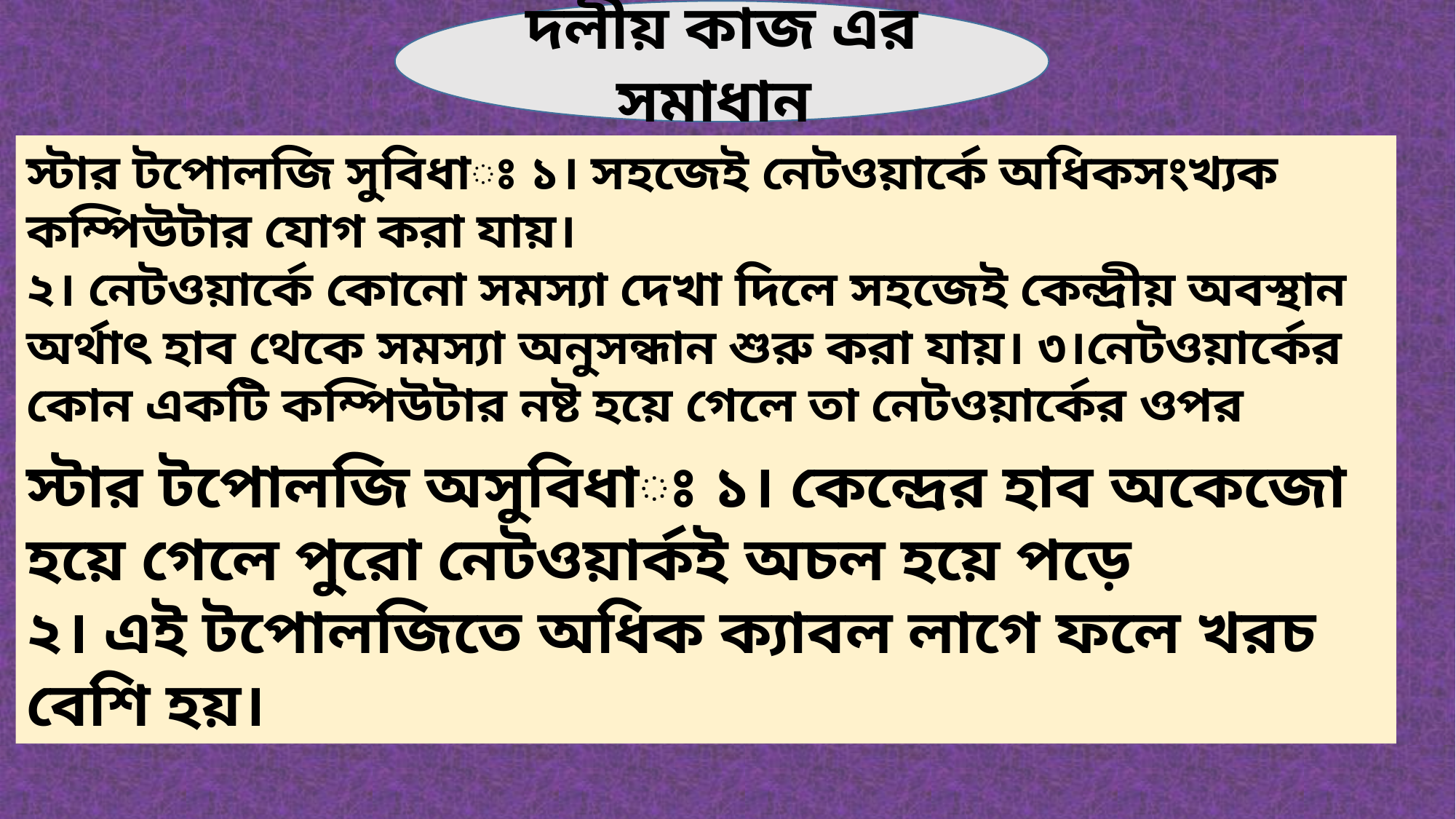

দলীয় কাজ এর সমাধান
স্টার টপোলজি সুবিধাঃ ১। সহজেই নেটওয়ার্কে অধিকসংখ্যক কম্পিউটার যোগ করা যায়।
২। নেটওয়ার্কে কোনো সমস্যা দেখা দিলে সহজেই কেন্দ্রীয় অবস্থান অর্থাৎ হাব থেকে সমস্যা অনুসন্ধান শুরু করা যায়। ৩।নেটওয়ার্কের কোন একটি কম্পিউটার নষ্ট হয়ে গেলে তা নেটওয়ার্কের ওপর কোনো প্রভাব ফেলে না।
স্টার টপোলজি অসুবিধাঃ ১। কেন্দ্রের হাব অকেজো হয়ে গেলে পুরো নেটওয়ার্কই অচল হয়ে পড়ে
২। এই টপোলজিতে অধিক ক্যাবল লাগে ফলে খরচ বেশি হয়।